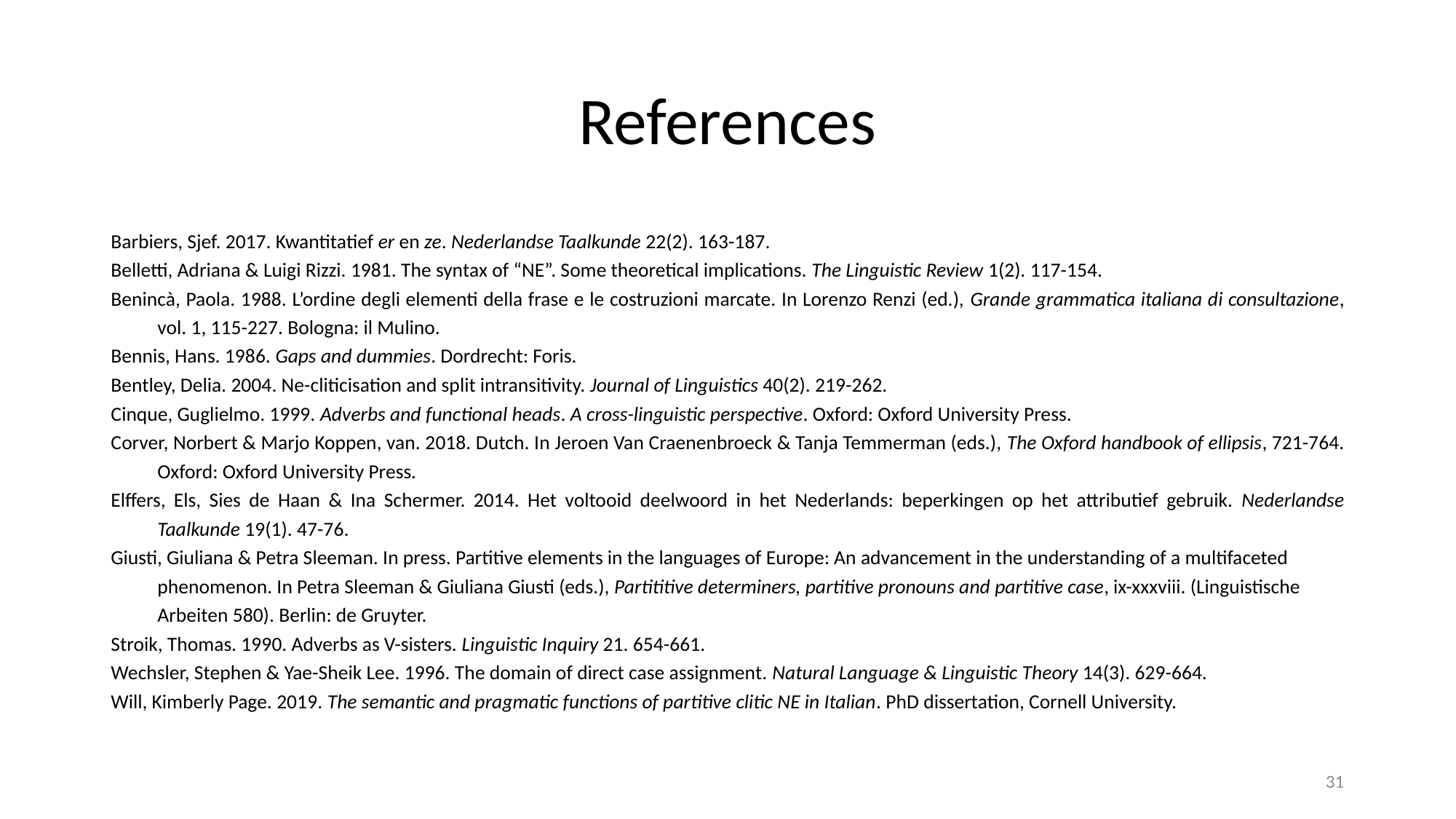

# References
Barbiers, Sjef. 2017. Kwantitatief er en ze. Nederlandse Taalkunde 22(2). 163-187.
Belletti, Adriana & Luigi Rizzi. 1981. The syntax of “NE”. Some theoretical implications. The Linguistic Review 1(2). 117-154.
Benincà, Paola. 1988. L’ordine degli elementi della frase e le costruzioni marcate. In Lorenzo Renzi (ed.), Grande grammatica italiana di consultazione, vol. 1, 115-227. Bologna: il Mulino.
Bennis, Hans. 1986. Gaps and dummies. Dordrecht: Foris.
Bentley, Delia. 2004. Ne-cliticisation and split intransitivity. Journal of Linguistics 40(2). 219-262.
Cinque, Guglielmo. 1999. Adverbs and functional heads. A cross-linguistic perspective. Oxford: Oxford University Press.
Corver, Norbert & Marjo Koppen, van. 2018. Dutch. In Jeroen Van Craenenbroeck & Tanja Temmerman (eds.), The Oxford handbook of ellipsis, 721-764. Oxford: Oxford University Press.
Elffers, Els, Sies de Haan & Ina Schermer. 2014. Het voltooid deelwoord in het Nederlands: beperkingen op het attributief gebruik. Nederlandse Taalkunde 19(1). 47-76.
Giusti, Giuliana & Petra Sleeman. In press. Partitive elements in the languages of Europe: An advancement in the understanding of a multifaceted phenomenon. In Petra Sleeman & Giuliana Giusti (eds.), Partititive determiners, partitive pronouns and partitive case, ix-xxxviii. (Linguistische Arbeiten 580). Berlin: de Gruyter.
Stroik, Thomas. 1990. Adverbs as V-sisters. Linguistic Inquiry 21. 654-661.
Wechsler, Stephen & Yae-Sheik Lee. 1996. The domain of direct case assignment. Natural Language & Linguistic Theory 14(3). 629-664.
Will, Kimberly Page. 2019. The semantic and pragmatic functions of partitive clitic NE in Italian. PhD dissertation, Cornell University.

31